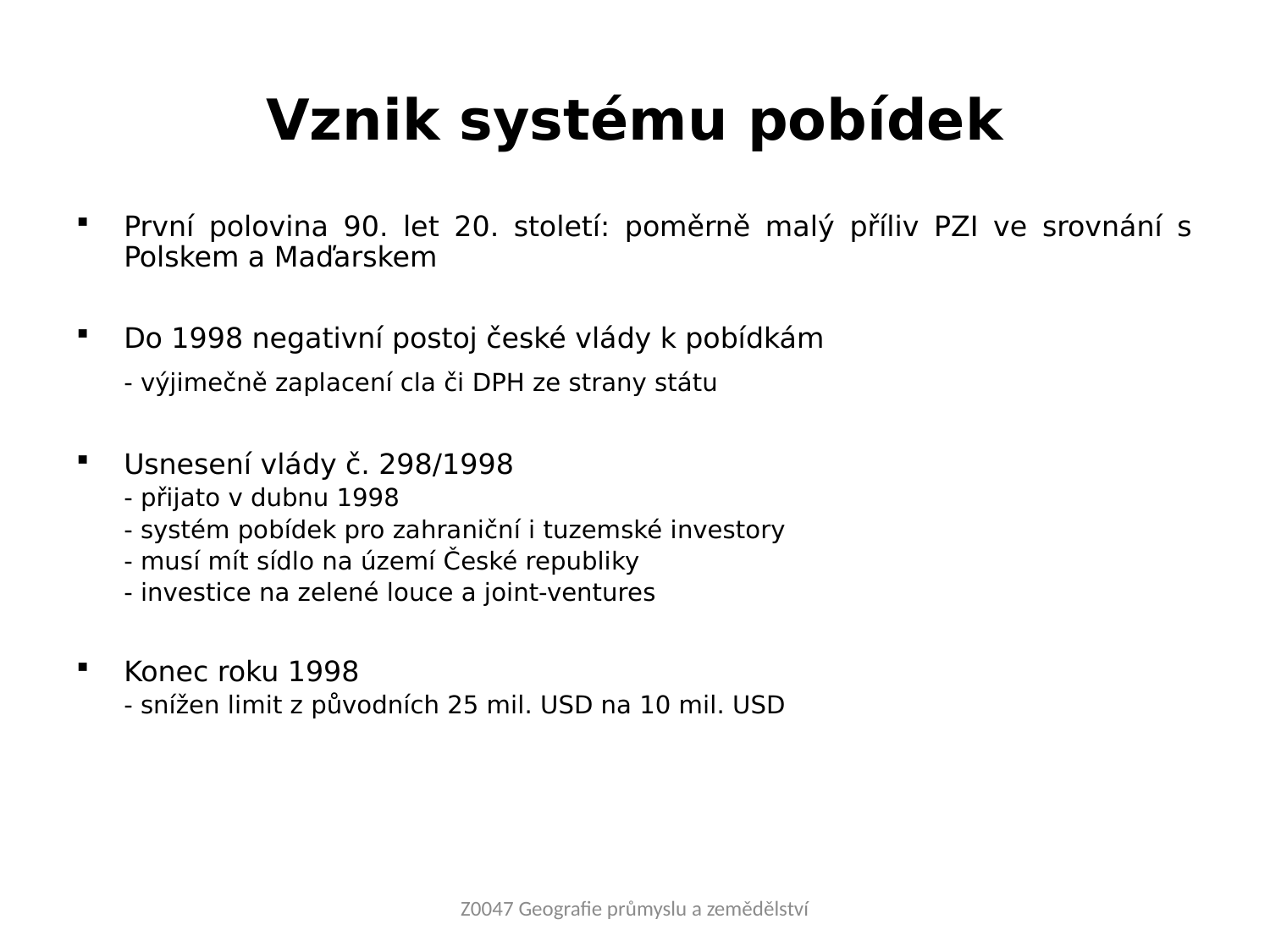

# Vznik systému pobídek
První polovina 90. let 20. století: poměrně malý příliv PZI ve srovnání s Polskem a Maďarskem

Do 1998 negativní postoj české vlády k pobídkám
	- výjimečně zaplacení cla či DPH ze strany státu

Usnesení vlády č. 298/1998
	- přijato v dubnu 1998
	- systém pobídek pro zahraniční i tuzemské investory
	- musí mít sídlo na území České republiky
	- investice na zelené louce a joint-ventures

Konec roku 1998
	- snížen limit z původních 25 mil. USD na 10 mil. USD

Z0047 Geografie průmyslu a zemědělství